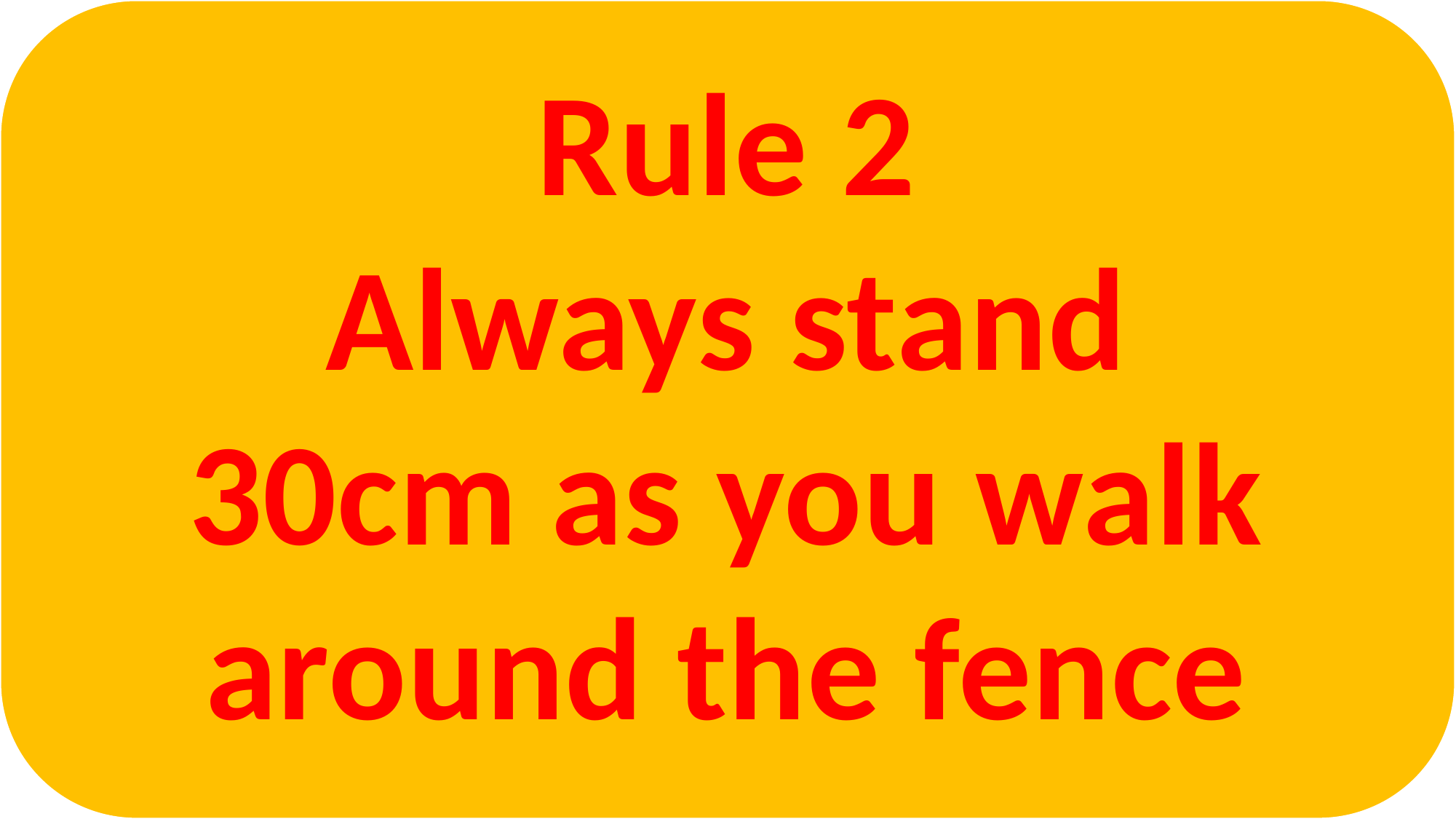

Rule 2
Always stand 30cm as you walk around the fence